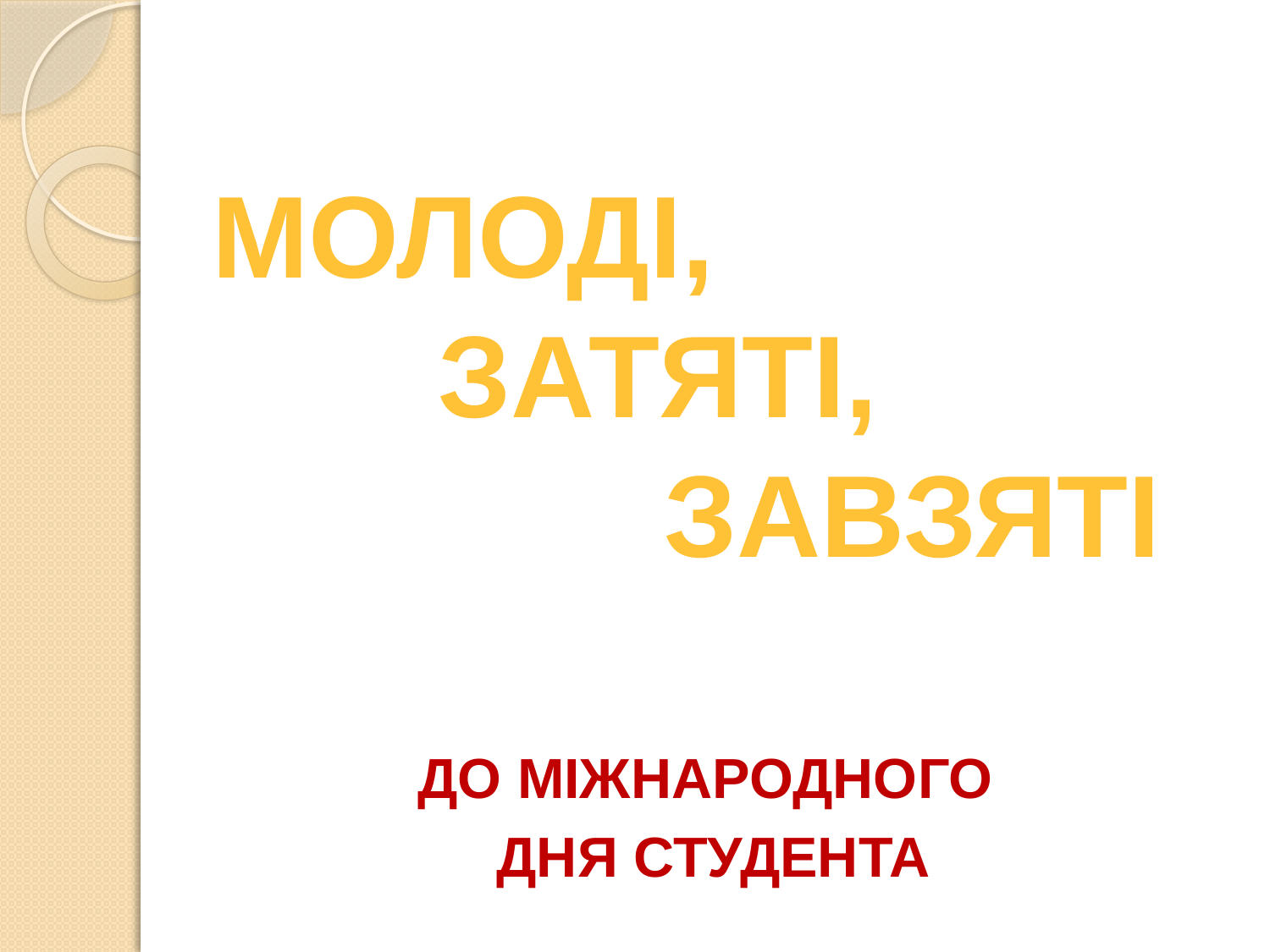

# Молоді, затяті, завзяті
До міжнародного
 Дня студента